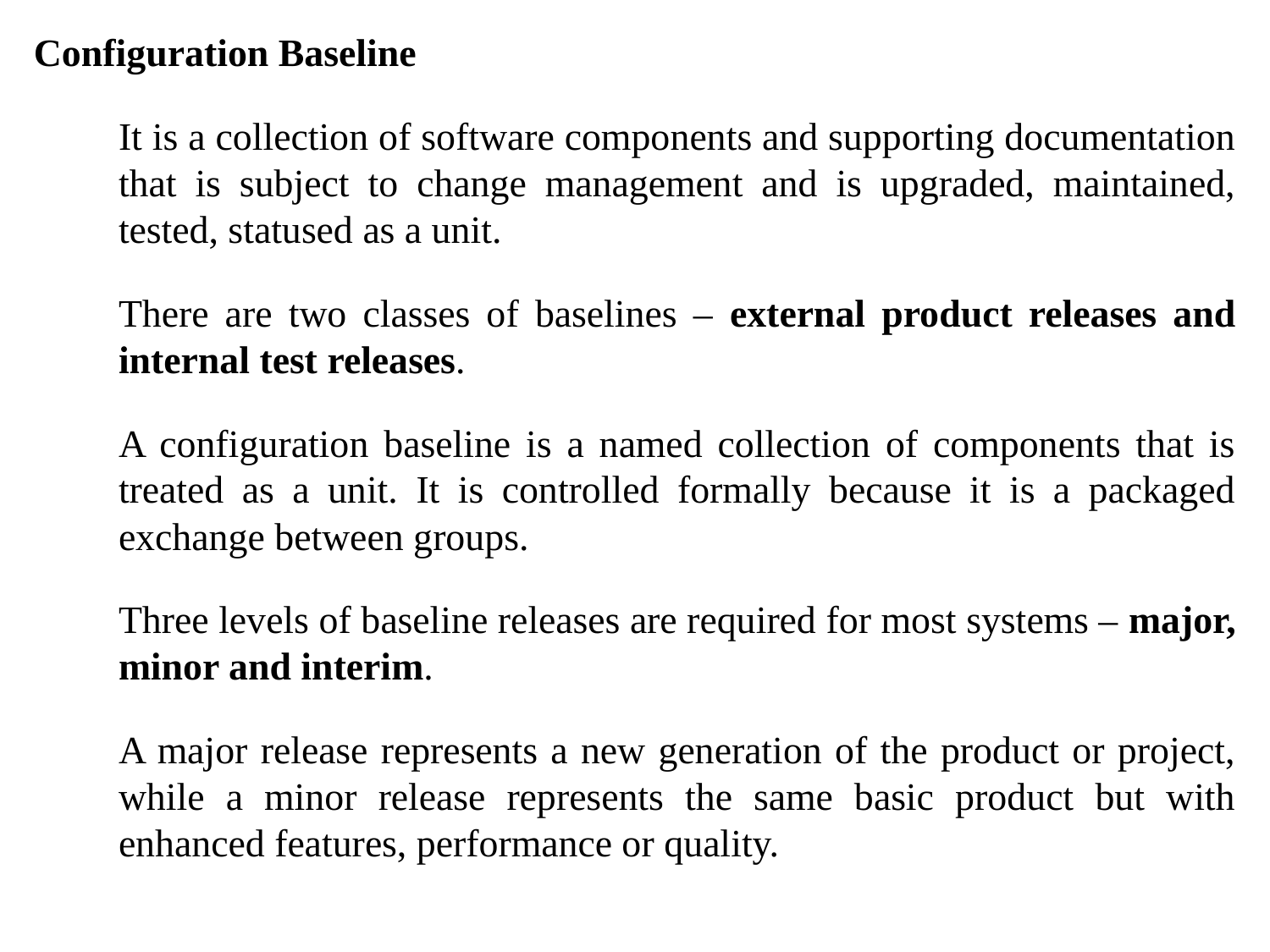

Configuration Baseline

	It is a collection of software components and supporting documentation that is subject to change management and is upgraded, maintained, tested, statused as a unit.

	There are two classes of baselines – external product releases and internal test releases.

	A configuration baseline is a named collection of components that is treated as a unit. It is controlled formally because it is a packaged exchange between groups.

	Three levels of baseline releases are required for most systems – major, minor and interim.

	A major release represents a new generation of the product or project, while a minor release represents the same basic product but with enhanced features, performance or quality.